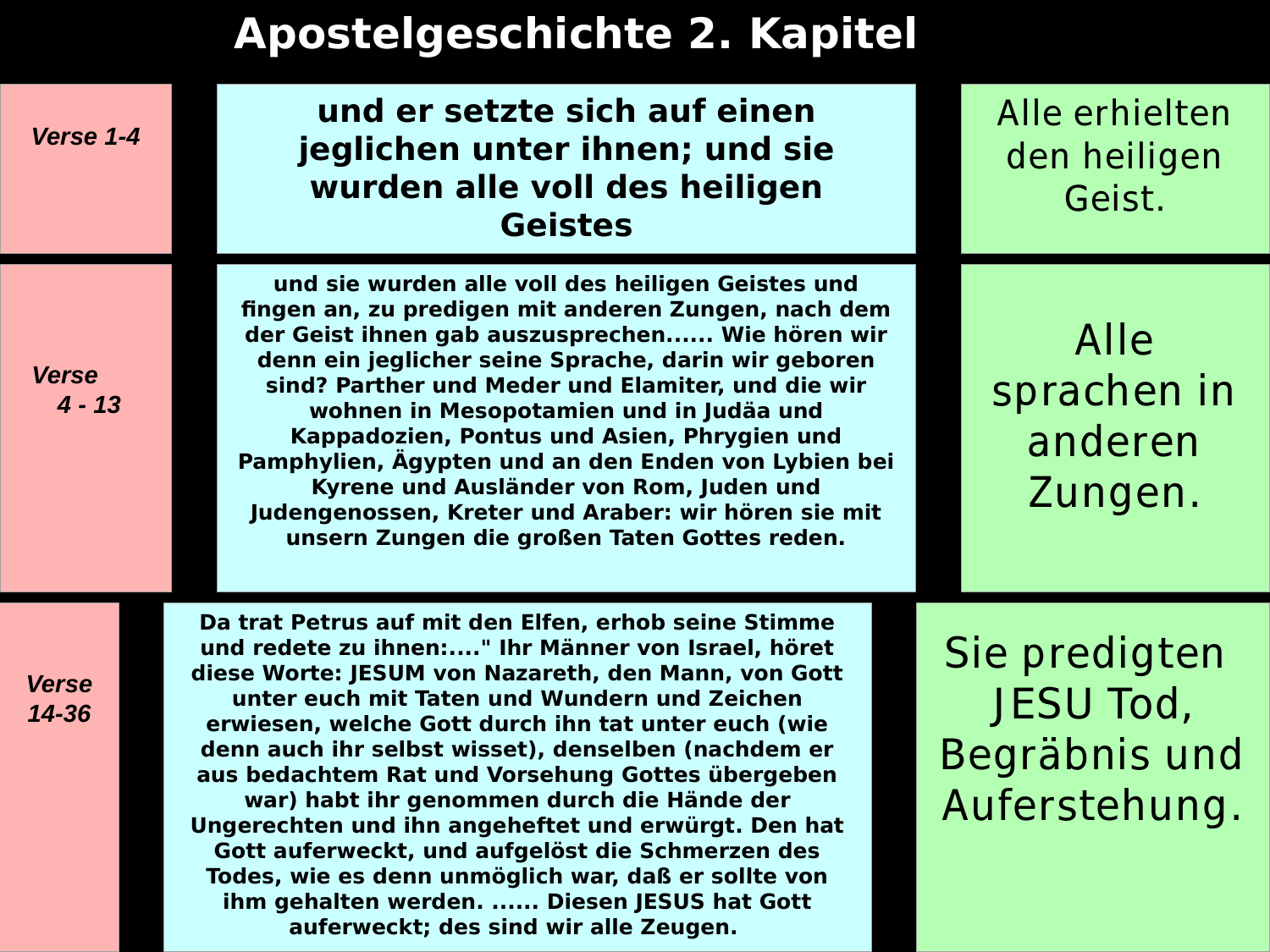

Apostelgeschichte 2. Kapitel

Verse 1-4

und er setzte sich auf einen jeglichen unter ihnen; und sie wurden alle voll des heiligen Geistes

Alle erhielten den heiligen Geist.

Verse
 4 - 13

und sie wurden alle voll des heiligen Geistes und fingen an, zu predigen mit anderen Zungen, nach dem der Geist ihnen gab auszusprechen...... Wie hören wir denn ein jeglicher seine Sprache, darin wir geboren sind? Parther und Meder und Elamiter, und die wir wohnen in Mesopotamien und in Judäa und Kappadozien, Pontus und Asien, Phrygien und Pamphylien, Ägypten und an den Enden von Lybien bei Kyrene und Ausländer von Rom, Juden und Judengenossen, Kreter und Araber: wir hören sie mit unsern Zungen die großen Taten Gottes reden.

Alle sprachen in anderen Zungen.

Verse 14-36

Da trat Petrus auf mit den Elfen, erhob seine Stimme und redete zu ihnen:...." Ihr Männer von Israel, höret diese Worte: JESUM von Nazareth, den Mann, von Gott unter euch mit Taten und Wundern und Zeichen erwiesen, welche Gott durch ihn tat unter euch (wie denn auch ihr selbst wisset), denselben (nachdem er aus bedachtem Rat und Vorsehung Gottes übergeben war) habt ihr genommen durch die Hände der Ungerechten und ihn angeheftet und erwürgt. Den hat Gott auferweckt, und aufgelöst die Schmerzen des Todes, wie es denn unmöglich war, daß er sollte von ihm gehalten werden. ...... Diesen JESUS hat Gott auferweckt; des sind wir alle Zeugen.

Sie predigten
JESU Tod, Begräbnis und Auferstehung.